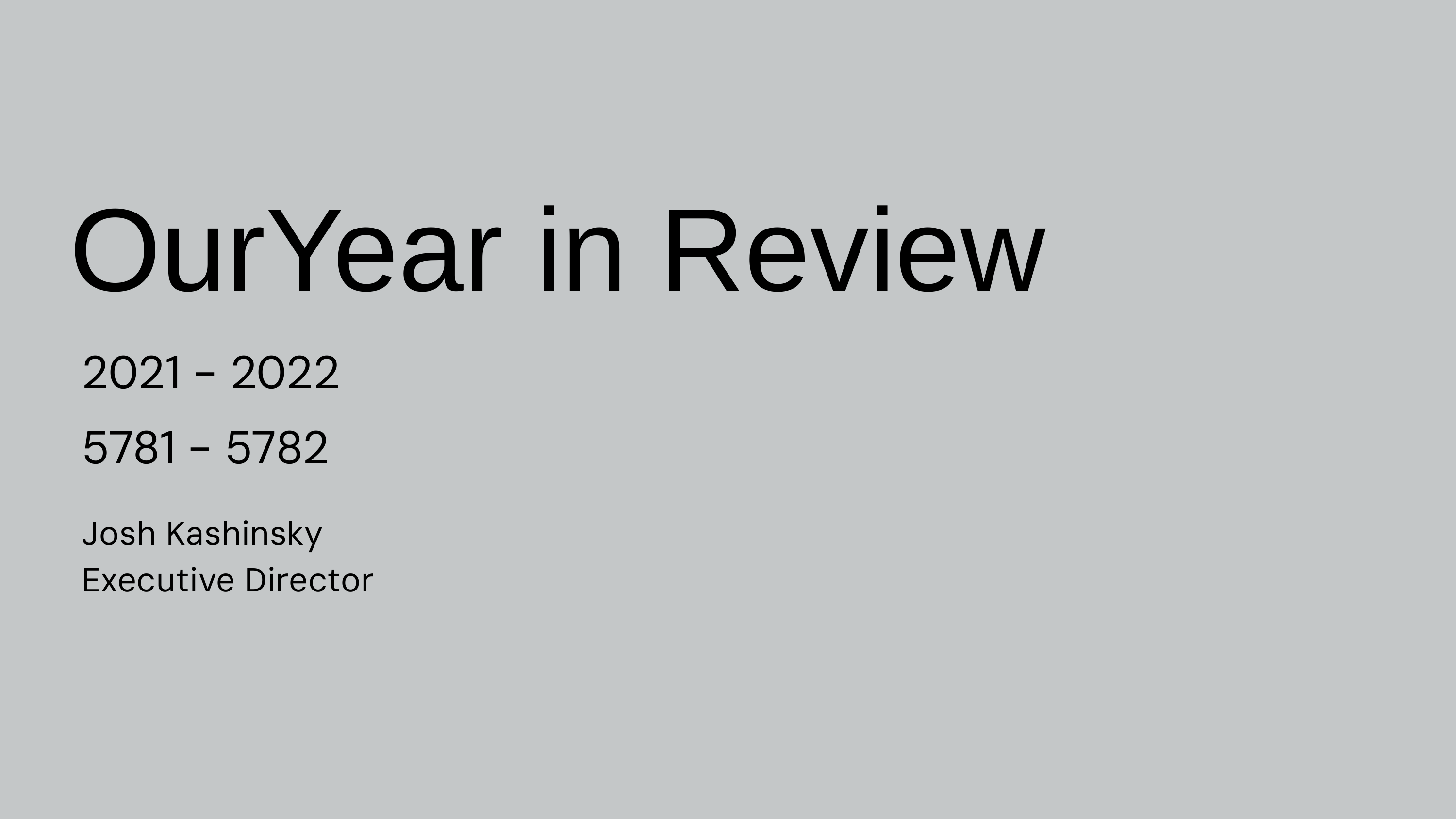

OurYear in Review
2021 - 2022
5781 - 5782
Josh Kashinsky
Executive Director